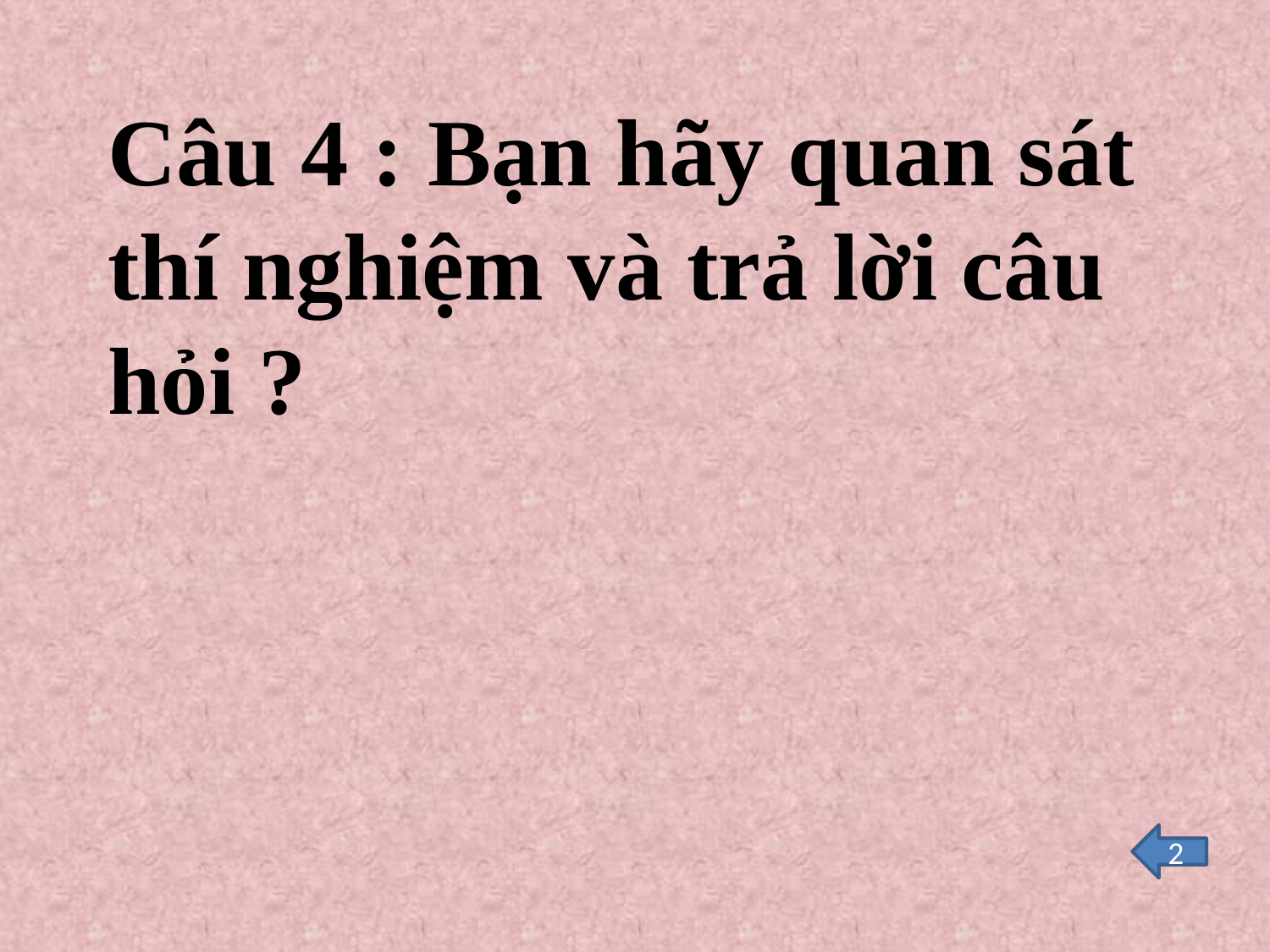

Câu 4 : Bạn hãy quan sát thí nghiệm và trả lời câu hỏi ?

2